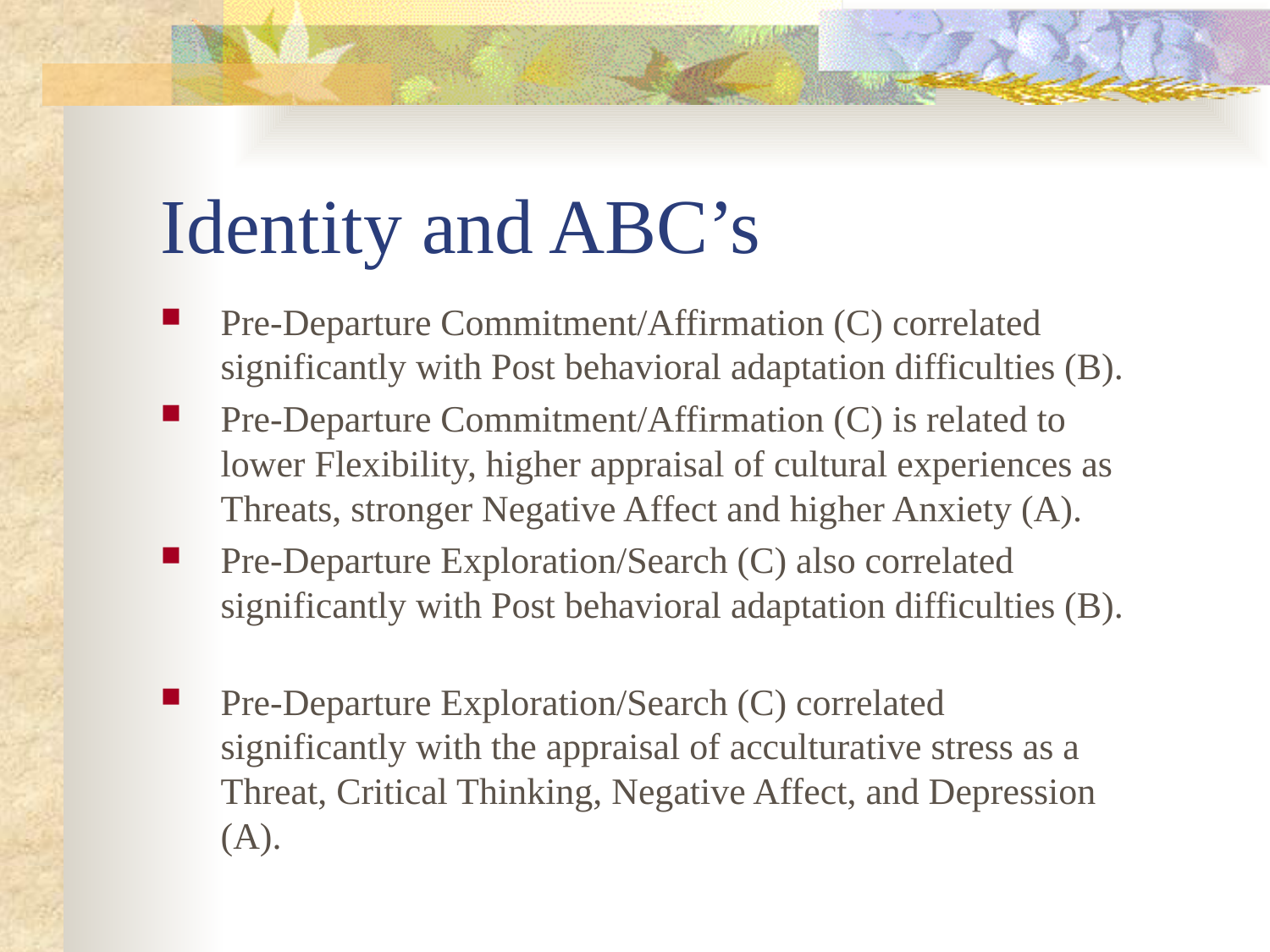

# Identity and ABC’s
Pre-Departure Commitment/Affirmation (C) correlated significantly with Post behavioral adaptation difficulties (B).
Pre-Departure Commitment/Affirmation (C) is related to lower Flexibility, higher appraisal of cultural experiences as Threats, stronger Negative Affect and higher Anxiety (A).
Pre-Departure Exploration/Search (C) also correlated significantly with Post behavioral adaptation difficulties (B).
Pre-Departure Exploration/Search (C) correlated significantly with the appraisal of acculturative stress as a Threat, Critical Thinking, Negative Affect, and Depression (A).